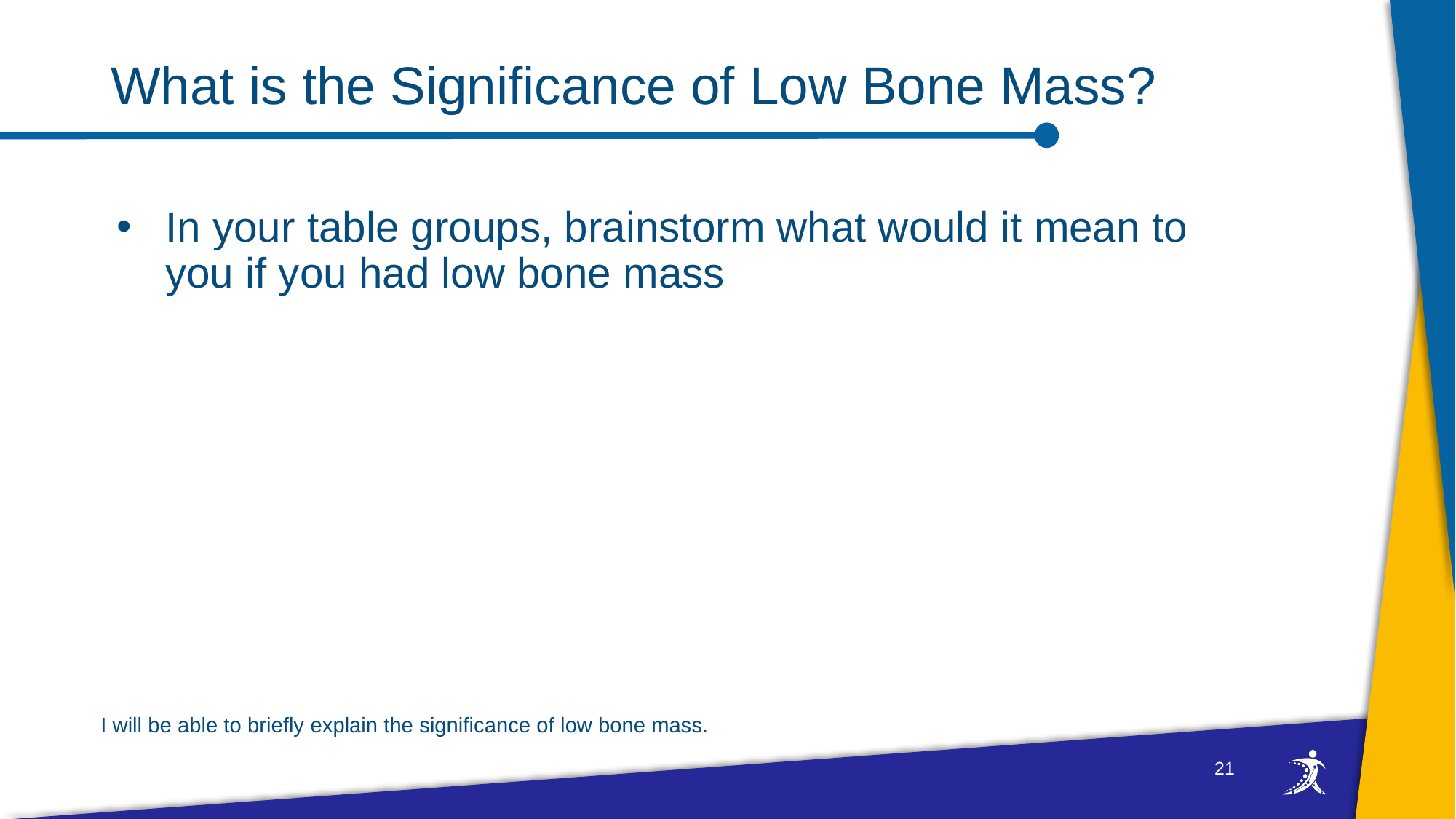

# What is the Significance of Low Bone Mass?
In your table groups, brainstorm what would it mean to you if you had low bone mass

I will be able to briefly explain the significance of low bone mass.